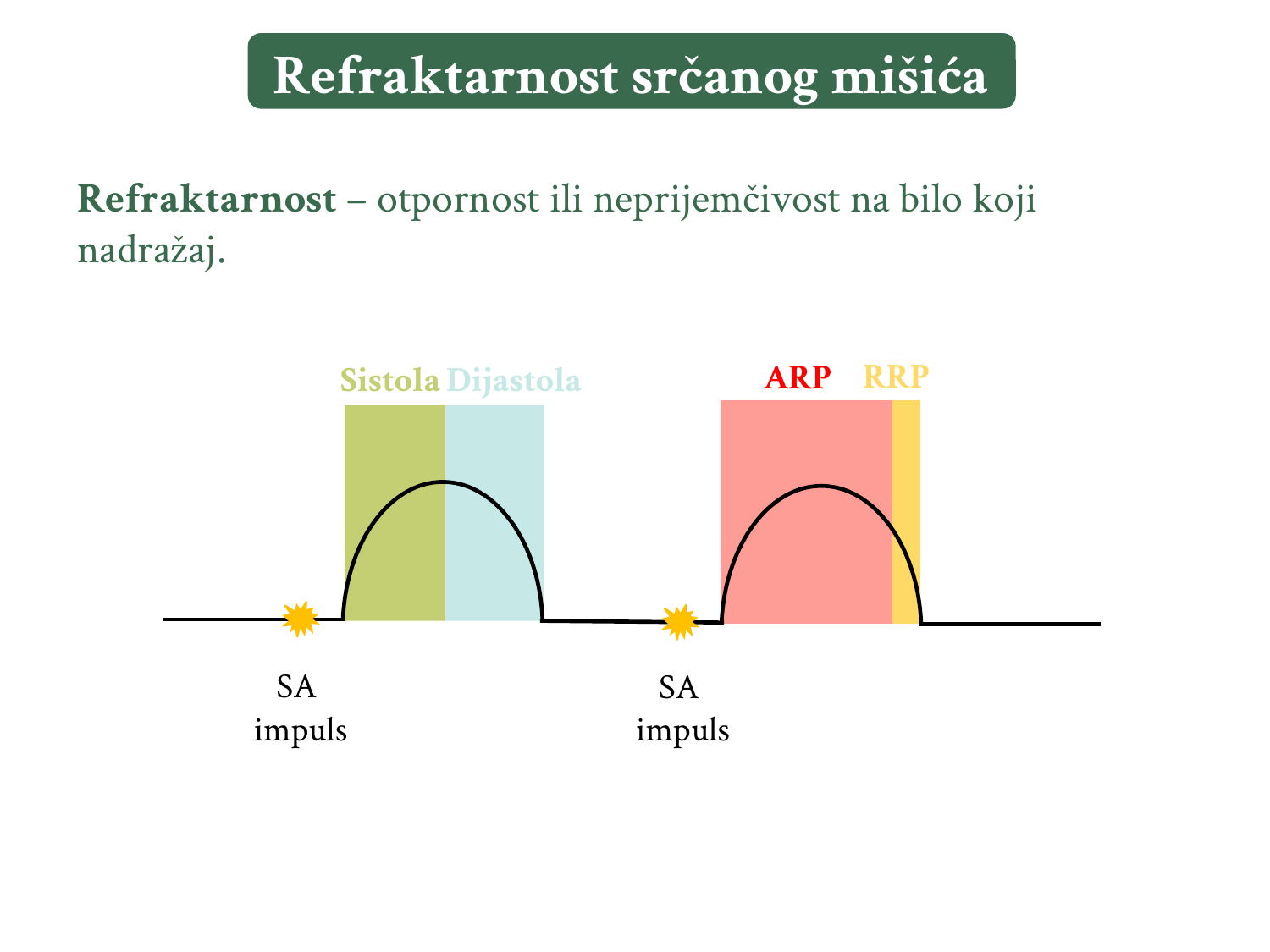

Refraktarnost srčanog mišića
Refraktarnost – otpornost ili neprijemčivost na bilo koji nadražaj.
RRP
ARP
Sistola
Dijastola

SA
impuls
SA
impuls